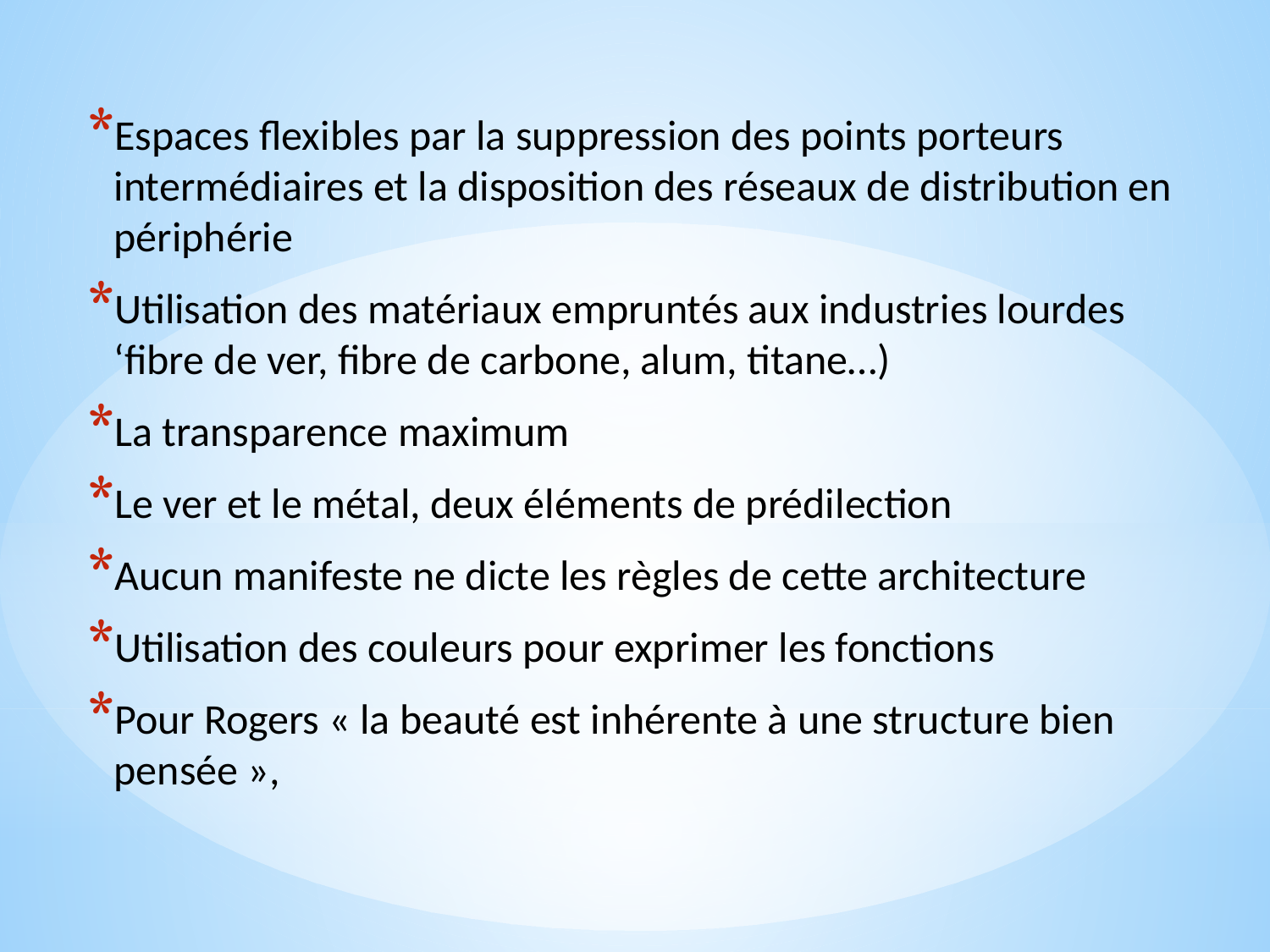

Espaces flexibles par la suppression des points porteurs intermédiaires et la disposition des réseaux de distribution en périphérie
Utilisation des matériaux empruntés aux industries lourdes ‘fibre de ver, fibre de carbone, alum, titane…)
La transparence maximum
Le ver et le métal, deux éléments de prédilection
Aucun manifeste ne dicte les règles de cette architecture
Utilisation des couleurs pour exprimer les fonctions
Pour Rogers « la beauté est inhérente à une structure bien pensée »,